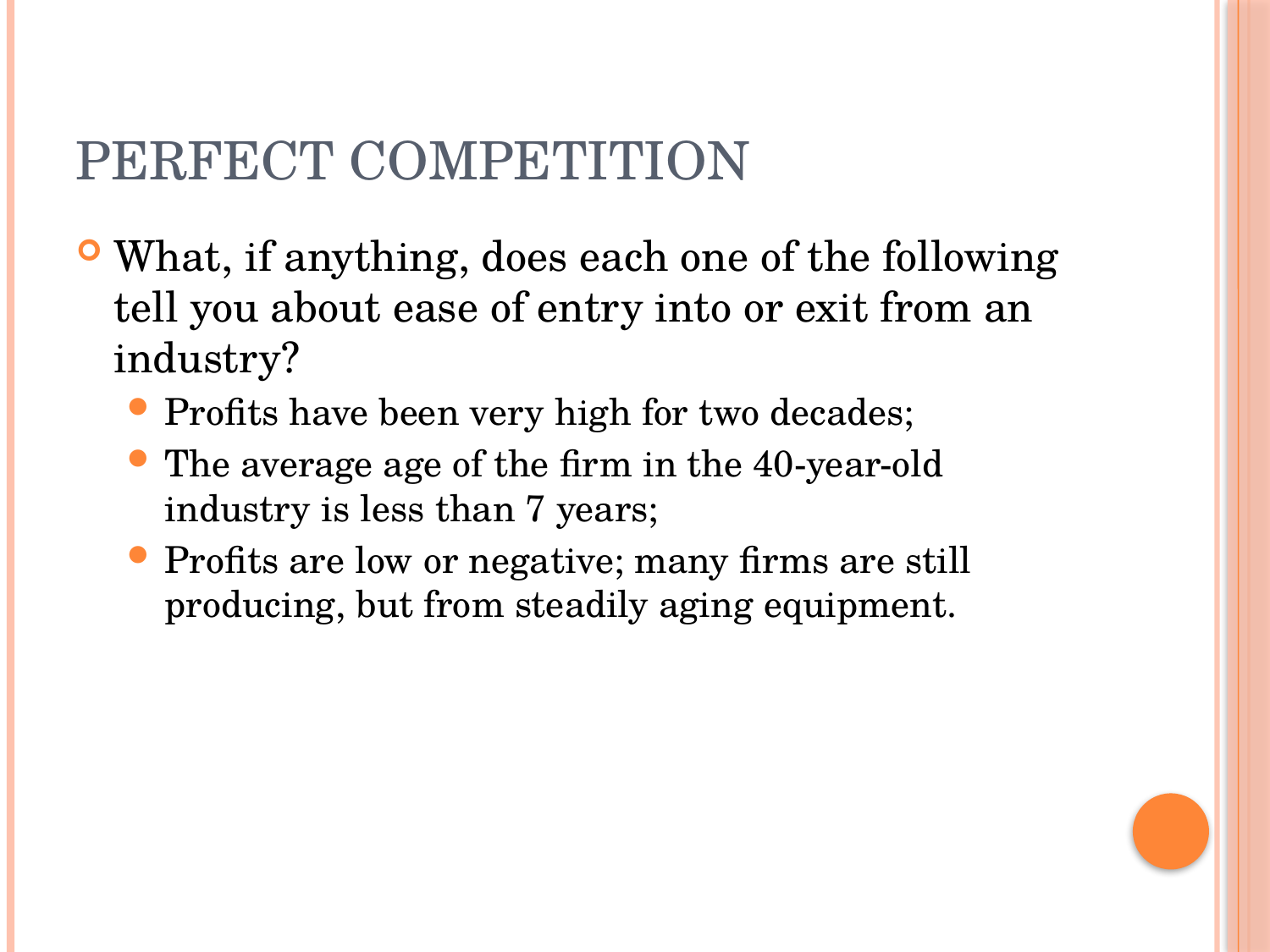

# Perfect Competition
What, if anything, does each one of the following tell you about ease of entry into or exit from an industry?
Profits have been very high for two decades;
The average age of the firm in the 40-year-old industry is less than 7 years;
Profits are low or negative; many firms are still producing, but from steadily aging equipment.